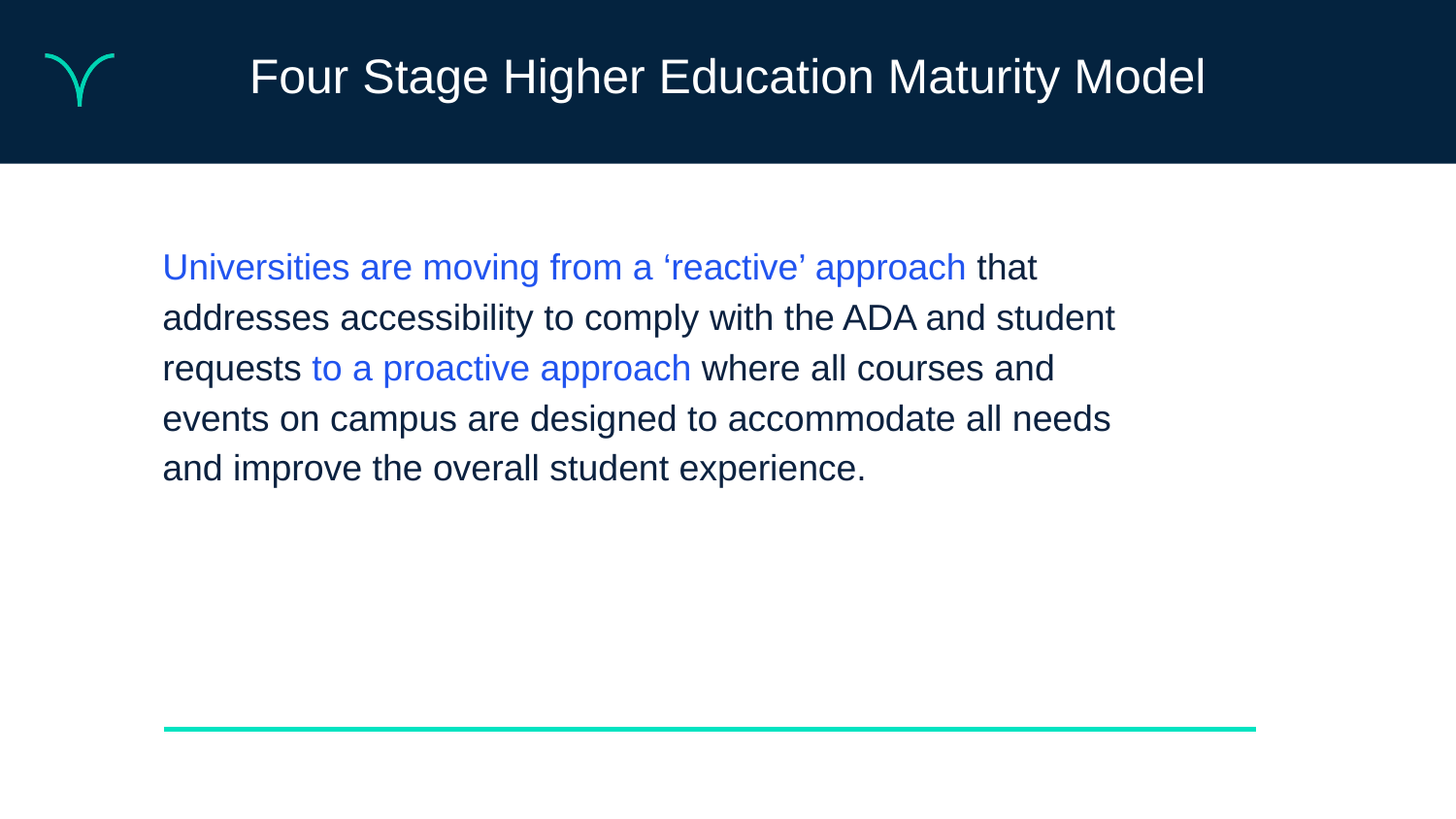

# Four Stage Higher Education Maturity Model
Universities are moving from a ‘reactive’ approach that addresses accessibility to comply with the ADA and student requests to a proactive approach where all courses and events on campus are designed to accommodate all needs and improve the overall student experience.